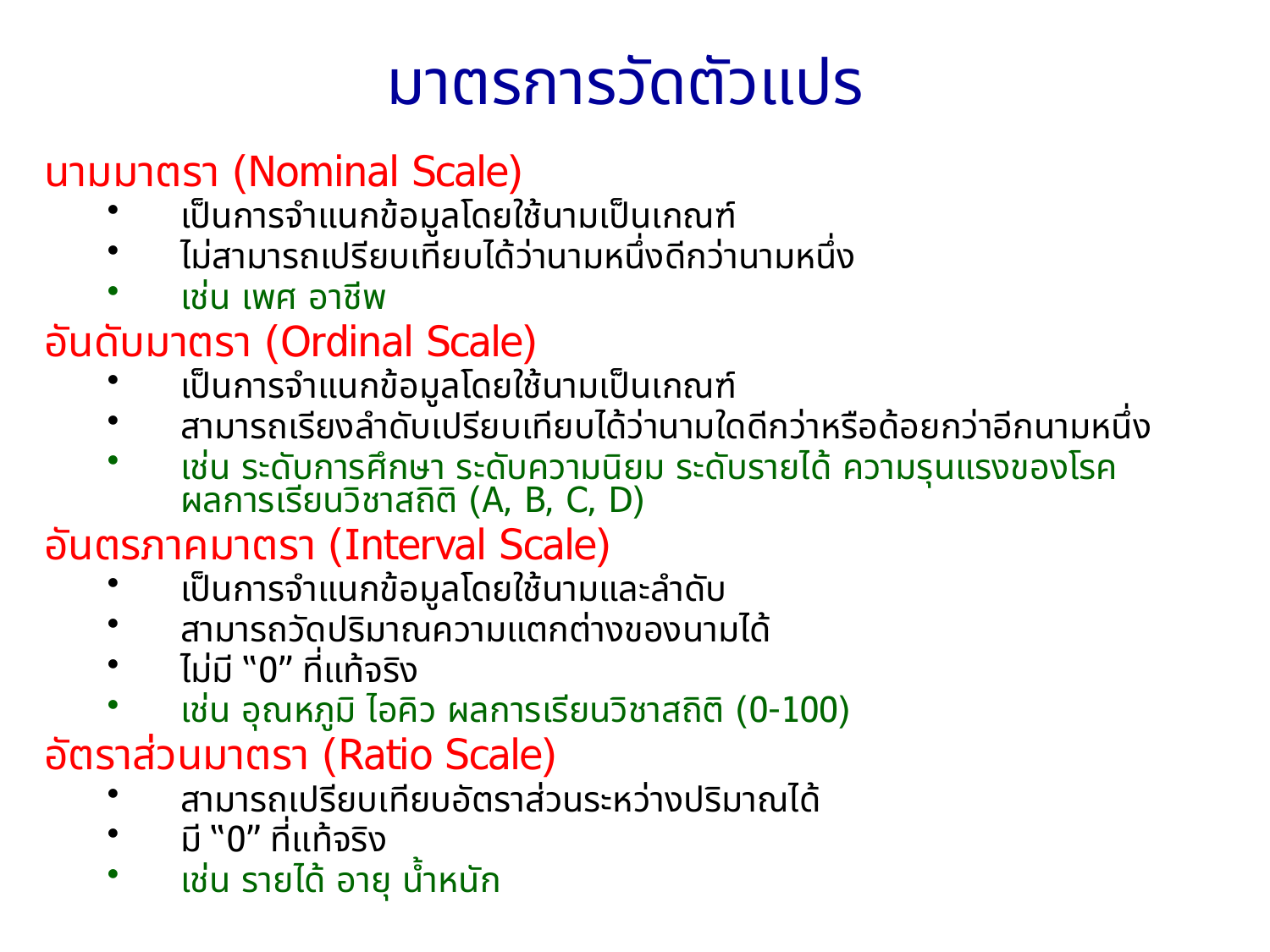

# มาตรการวัดตัวแปร
นามมาตรา (Nominal Scale)
เป็นการจำแนกข้อมูลโดยใช้นามเป็นเกณฑ์
ไม่สามารถเปรียบเทียบได้ว่านามหนึ่งดีกว่านามหนึ่ง
เช่น เพศ อาชีพ
อันดับมาตรา (Ordinal Scale)
เป็นการจำแนกข้อมูลโดยใช้นามเป็นเกณฑ์
สามารถเรียงลำดับเปรียบเทียบได้ว่านามใดดีกว่าหรือด้อยกว่าอีกนามหนึ่ง
เช่น ระดับการศึกษา ระดับความนิยม ระดับรายได้ ความรุนแรงของโรค             ผลการเรียนวิชาสถิติ (A, B, C, D)
อันตรภาคมาตรา (Interval Scale)
เป็นการจำแนกข้อมูลโดยใช้นามและลำดับ
สามารถวัดปริมาณความแตกต่างของนามได้
ไม่มี “0” ที่แท้จริง
เช่น อุณหภูมิ ไอคิว ผลการเรียนวิชาสถิติ (0-100)
อัตราส่วนมาตรา (Ratio Scale)
สามารถเปรียบเทียบอัตราส่วนระหว่างปริมาณได้
มี “0” ที่แท้จริง
เช่น รายได้ อายุ น้ำหนัก